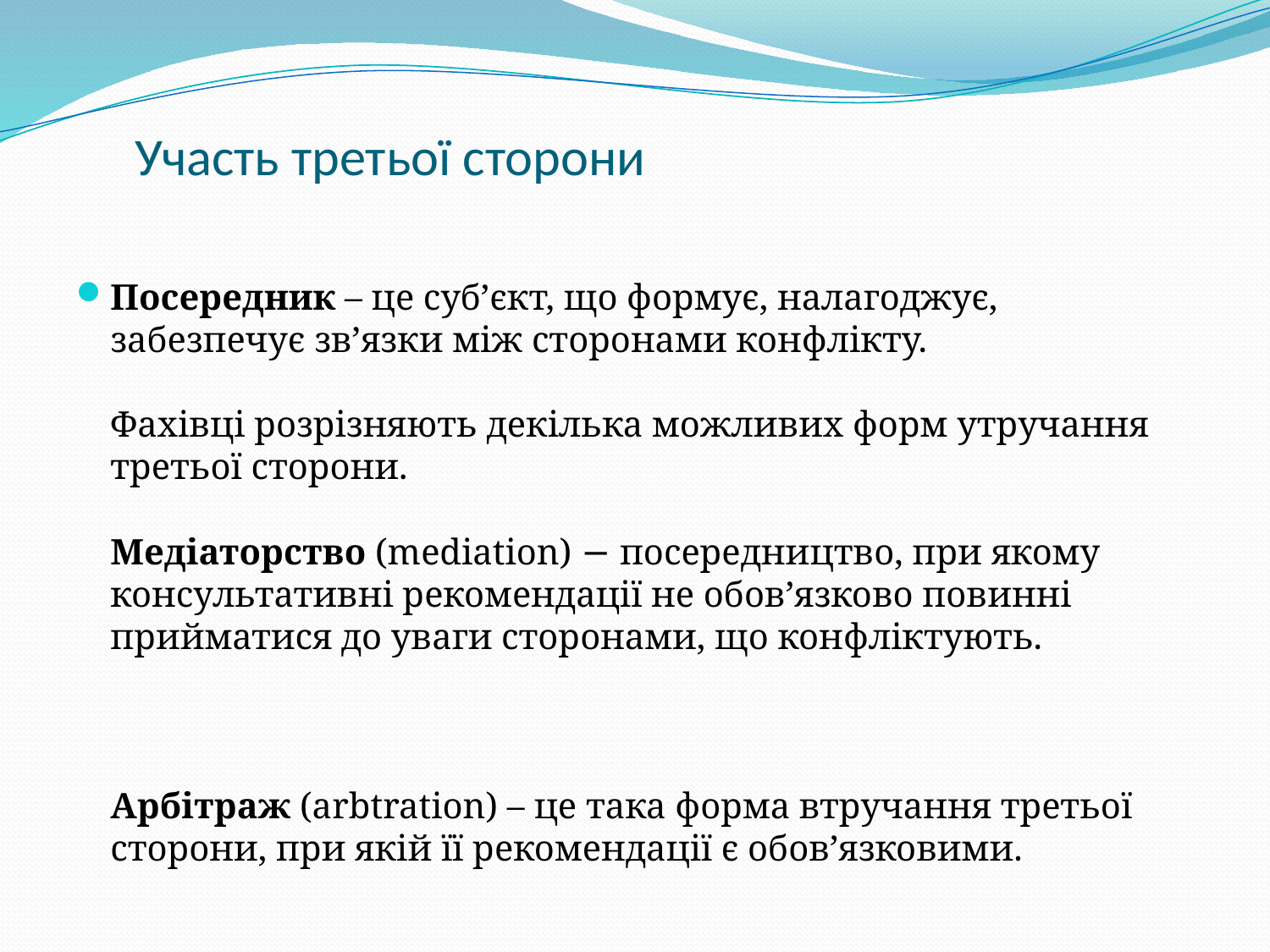

# Участь третьої сторони
Посередник – це суб’єкт, що формує, налагоджує, забезпечує зв’язки між сторонами конфлікту. 
Фахівці розрізняють декілька можливих форм утручання третьої сторони.
Медіаторство (mediation) − посередництво, при якому консультативні рекомендації не обов’язково повинні прийматися до уваги сторонами, що конфліктують. 
Арбітраж (arbtration) – це така форма втручання третьої сторони, при якій її рекомендації є обов’язковими.